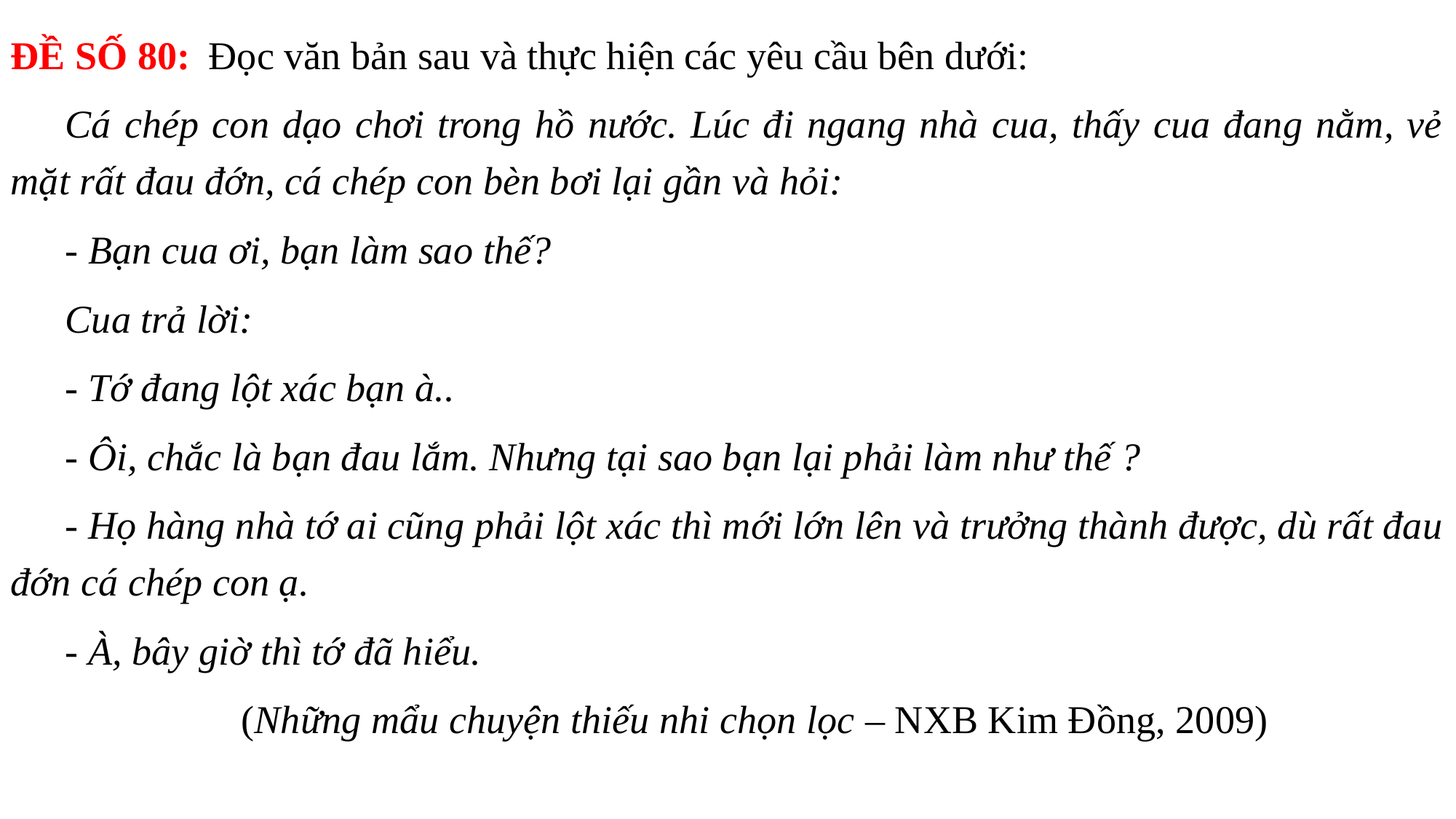

ĐỀ SỐ 80:  Đọc văn bản sau và thực hiện các yêu cầu bên dưới:
Cá chép con dạo chơi trong hồ nước. Lúc đi ngang nhà cua, thấy cua đang nằm, vẻ mặt rất đau đớn, cá chép con bèn bơi lại gần và hỏi:
- Bạn cua ơi, bạn làm sao thế?
Cua trả lời:
- Tớ đang lột xác bạn à..
- Ôi, chắc là bạn đau lắm. Nhưng tại sao bạn lại phải làm như thế ?
- Họ hàng nhà tớ ai cũng phải lột xác thì mới lớn lên và trưởng thành được, dù rất đau đớn cá chép con ạ.
- À, bây giờ thì tớ đã hiểu.
(Những mẩu chuyện thiếu nhi chọn lọc – NXB Kim Đồng, 2009)